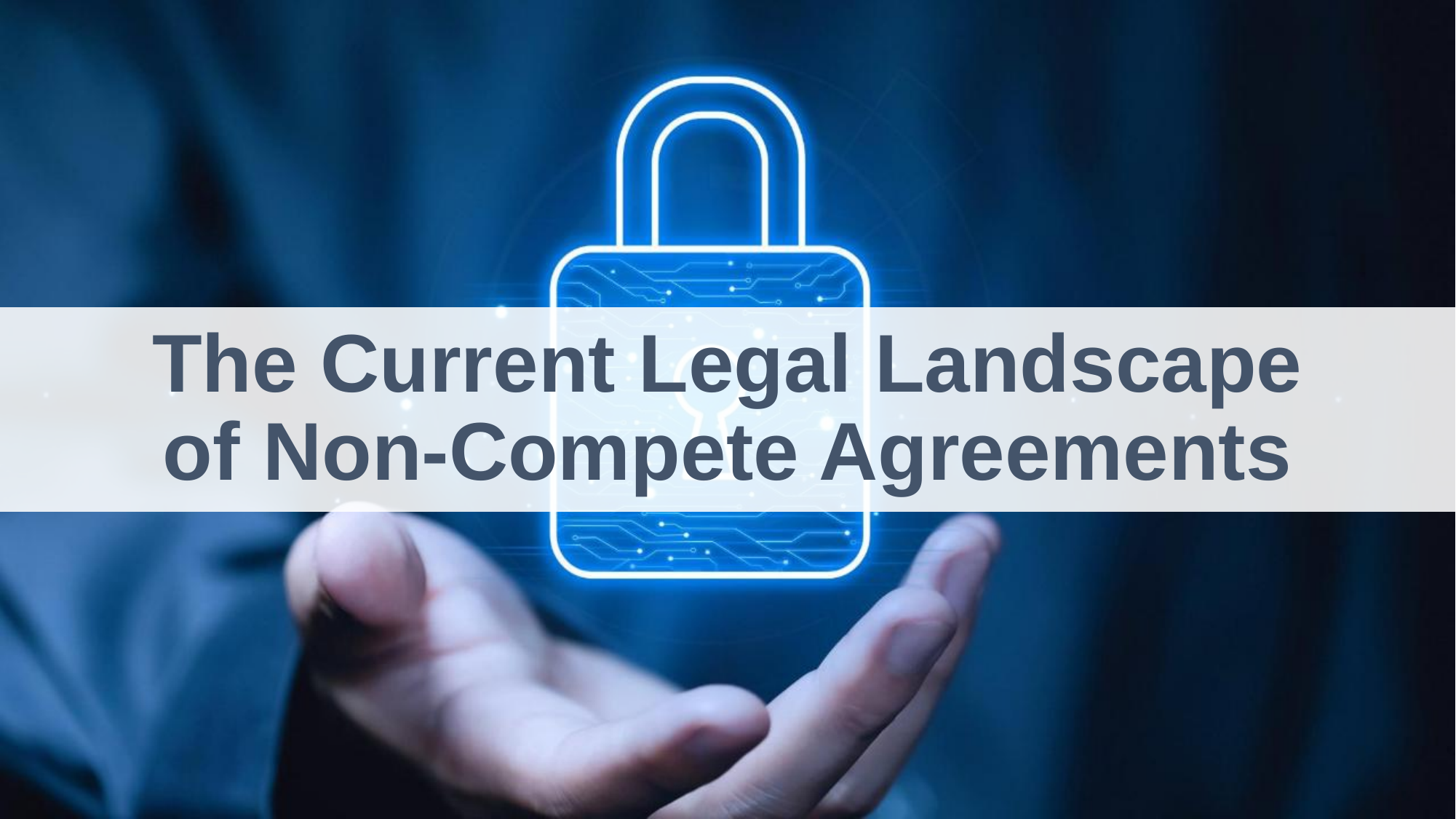

# The Current Legal Landscape of Non-Compete Agreements